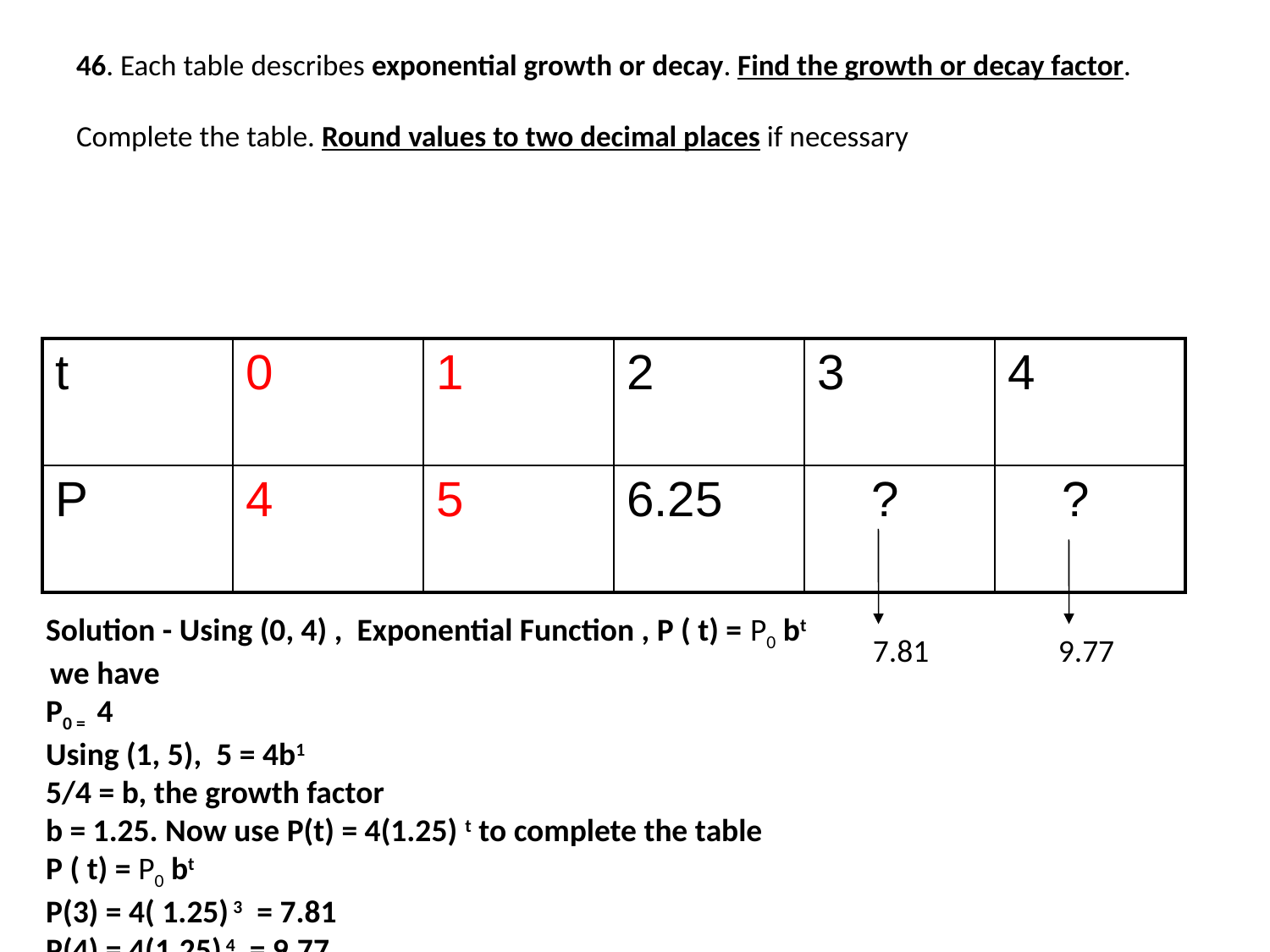

# 46. Each table describes exponential growth or decay. Find the growth or decay factor. Complete the table. Round values to two decimal places if necessary
| t | 0 | 1 | 2 | 3 | 4 |
| --- | --- | --- | --- | --- | --- |
| P | 4 | 5 | 6.25 | ? | ? |

Solution - Using (0, 4) ,  Exponential Function , P ( t) = P0 bt
 we have
P0 =  4
Using (1, 5),  5 = 4b1
5/4 = b, the growth factor
b = 1.25. Now use P(t) = 4(1.25) t to complete the table
P ( t) = P0 bt
P(3) = 4( 1.25) 3  = 7.81
P(4) = 4(1.25) 4  = 9.77

7.81                  9.77